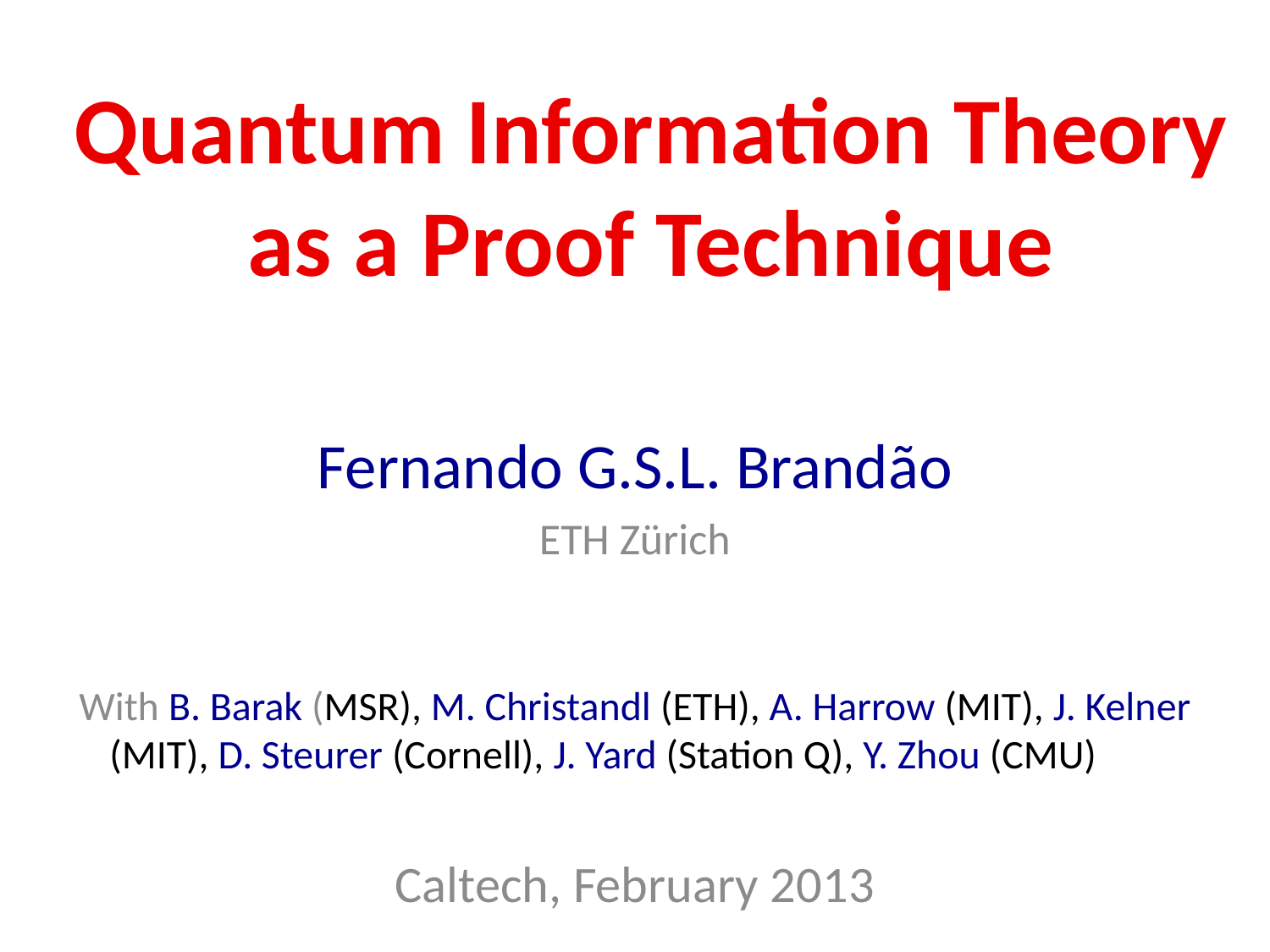

Quantum Information Theory as a Proof Technique
Fernando G.S.L. Brandão
ETH Zürich

With B. Barak (MSR), M. Christandl (ETH), A. Harrow (MIT), J. Kelner (MIT), D. Steurer (Cornell), J. Yard (Station Q), Y. Zhou (CMU)

Caltech, February 2013